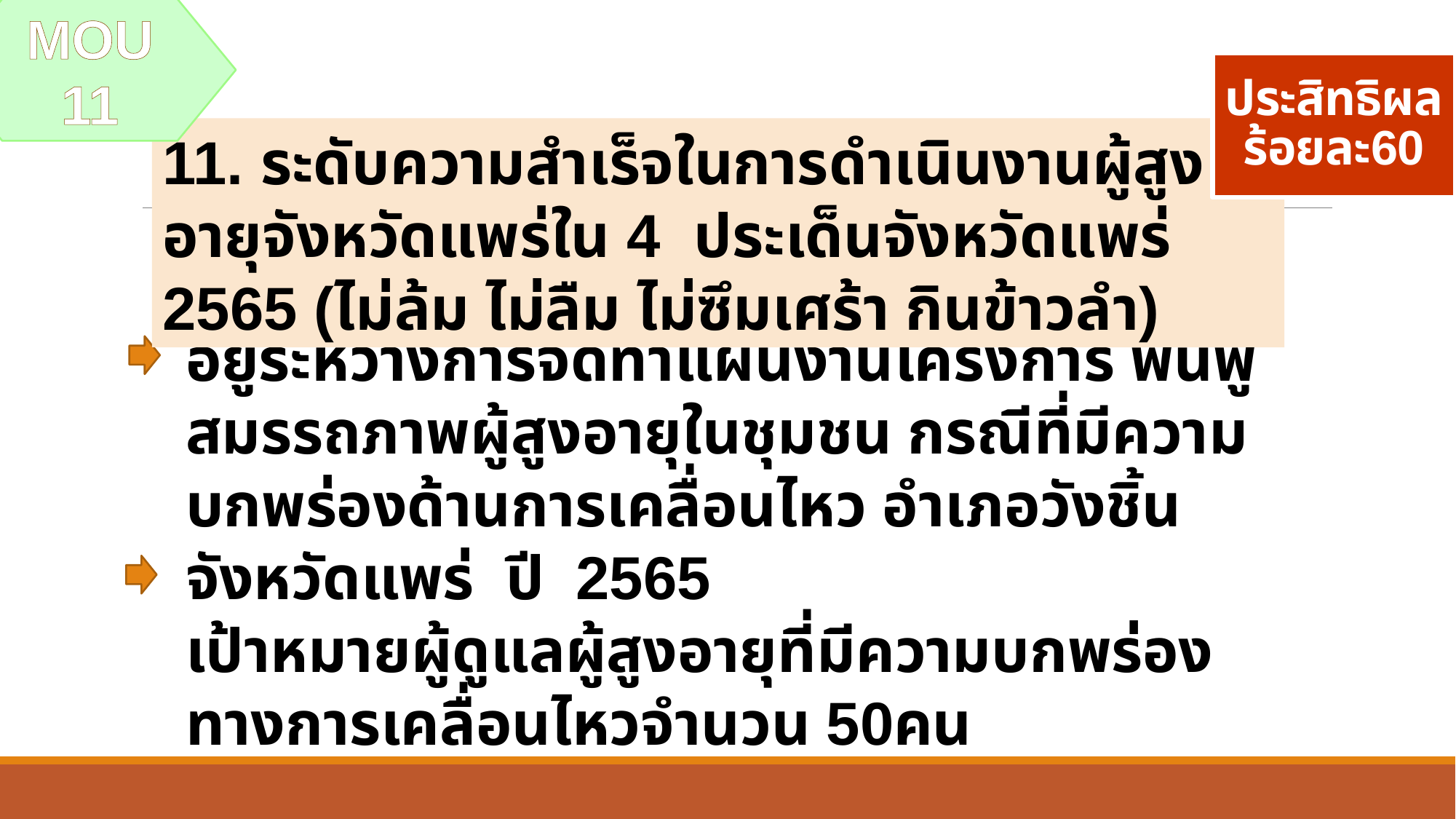

MOU 11
# ประสิทธิผล ร้อยละ60
11. ระดับความสำเร็จในการดำเนินงานผู้สูงอายุจังหวัดแพร่ใน 4  ประเด็นจังหวัดแพร่ 2565 (ไม่ล้ม ไม่ลืม ไม่ซึมเศร้า กินข้าวลำ)
อยู่ระหว่างการจัดทำแผนงานโครงการ ฟื้นฟูสมรรถภาพผู้สูงอายุในชุมชน กรณีที่มีความบกพร่องด้านการเคลื่อนไหว อำเภอวังชิ้นจังหวัดแพร่  ปี  2565
เป้าหมายผู้ดูแลผู้สูงอายุที่มีความบกพร่องทางการเคลื่อนไหวจำนวน 50คน